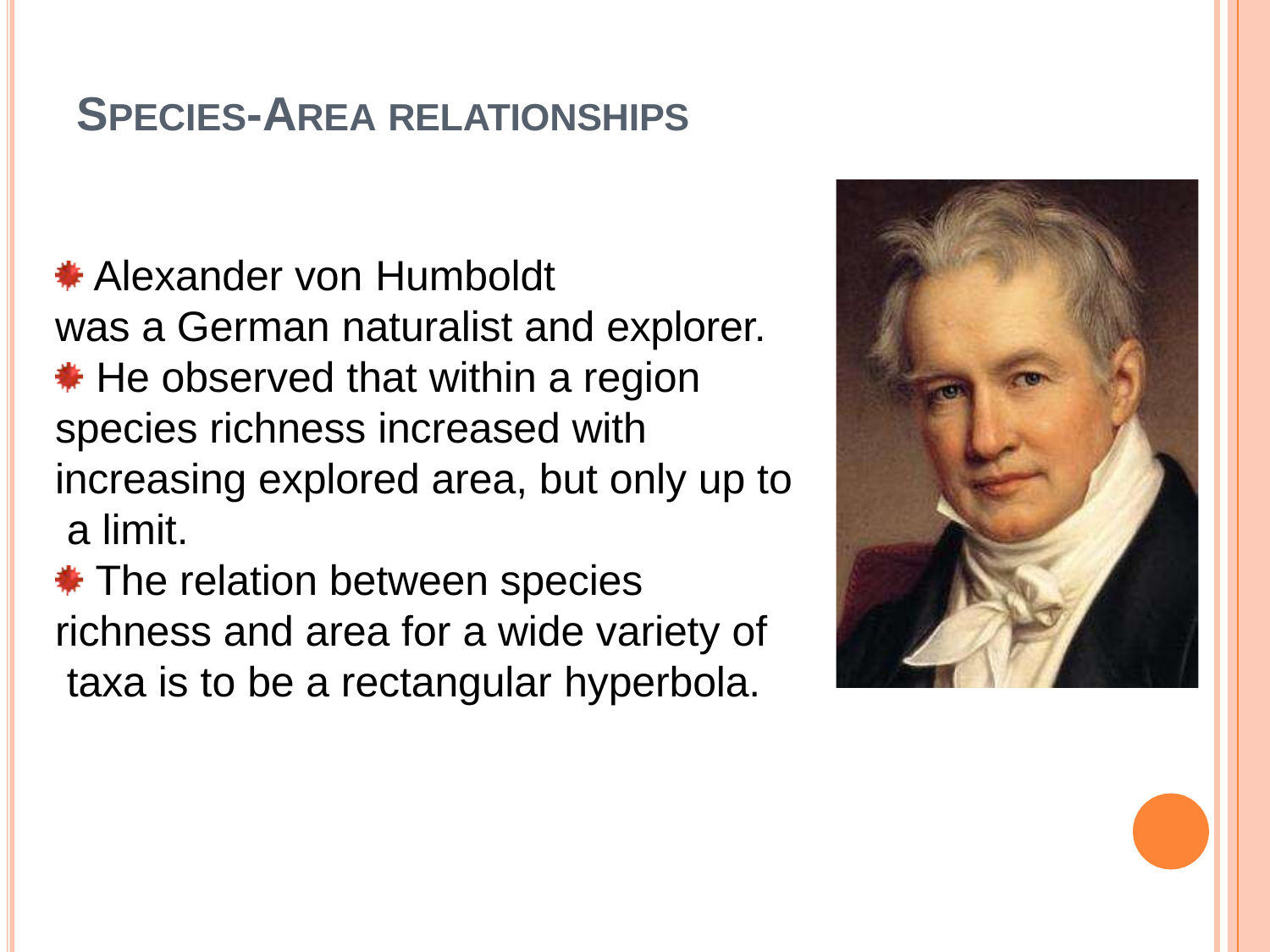

# SPECIES-AREA RELATIONSHIPS

Alexander von Humboldt
was a German naturalist and explorer.
He observed that within a region  species richness increased with  increasing explored area, but only up to  a limit.
The relation between species  richness and area for a wide variety of  taxa is to be a rectangular hyperbola.